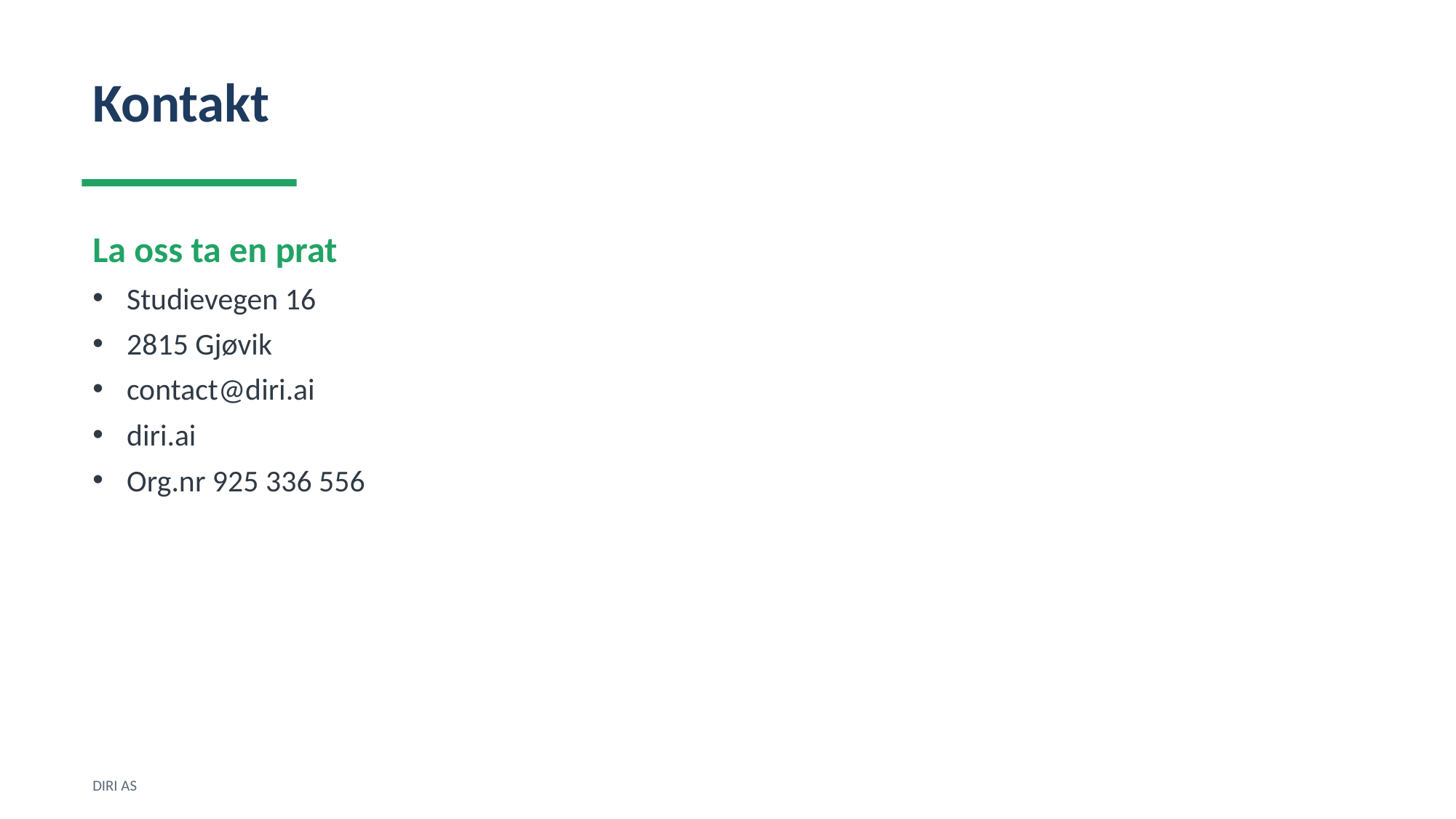

Kontakt

La oss ta en prat
Studievegen 16
2815 Gjøvik
contact@diri.ai
diri.ai
Org.nr 925 336 556
DIRI AS